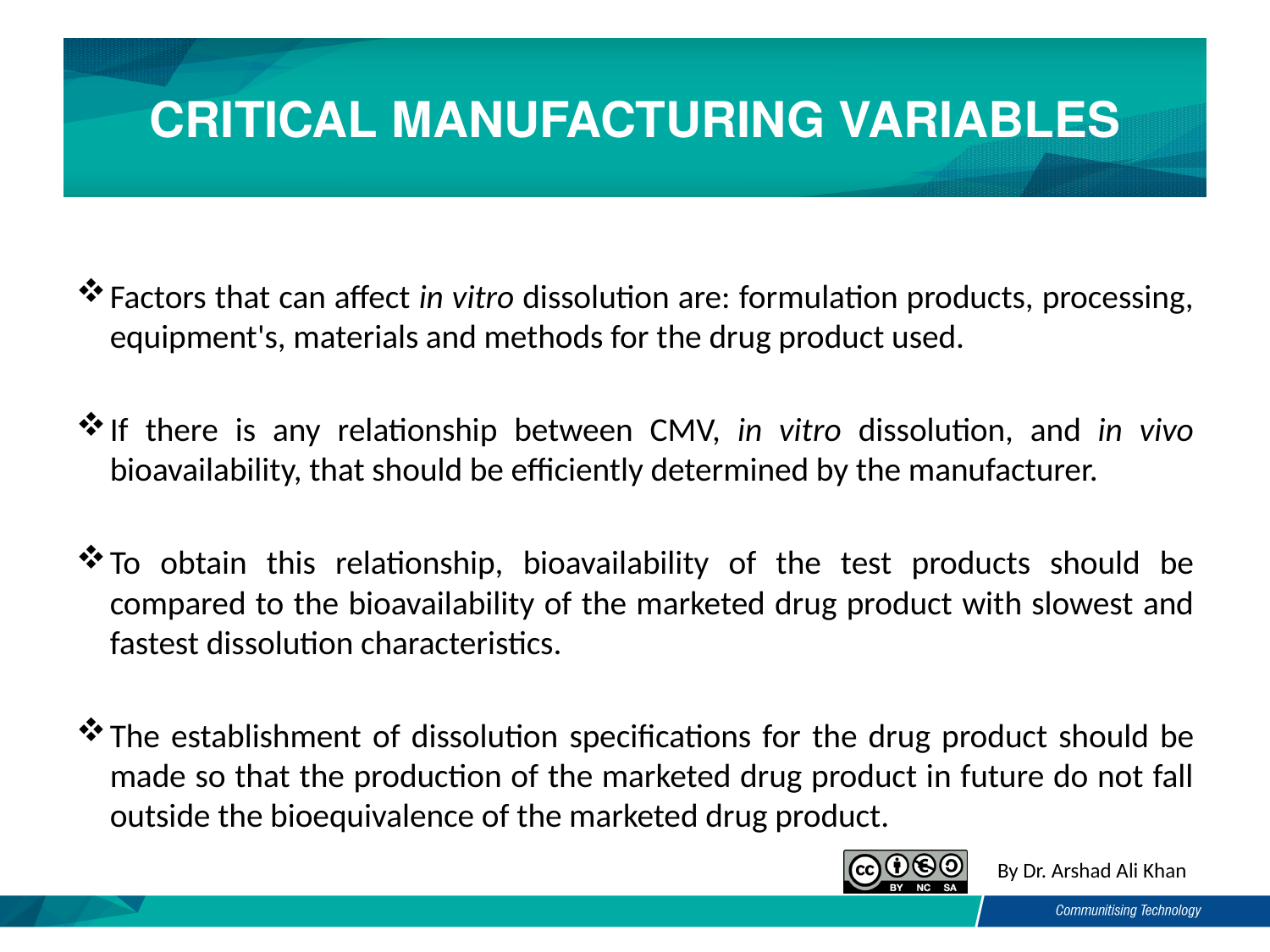

# CRITICAL MANUFACTURING VARIABLES

Factors that can affect in vitro dissolution are: formulation products, processing, equipment's, materials and methods for the drug product used.

If there is any relationship between CMV, in vitro dissolution, and in vivo bioavailability, that should be efficiently determined by the manufacturer.

To obtain this relationship, bioavailability of the test products should be compared to the bioavailability of the marketed drug product with slowest and fastest dissolution characteristics.

The establishment of dissolution specifications for the drug product should be made so that the production of the marketed drug product in future do not fall outside the bioequivalence of the marketed drug product.